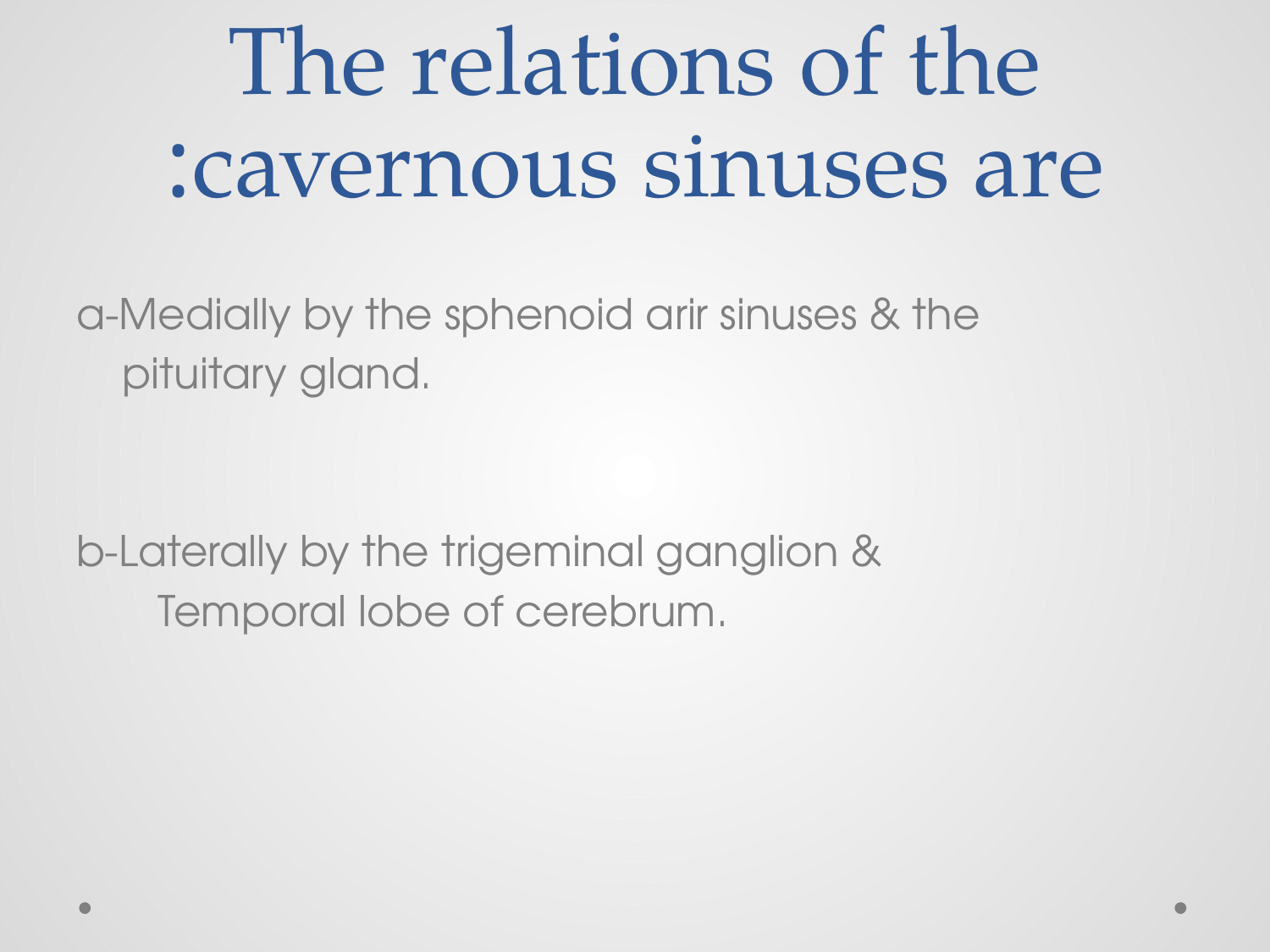

# The relations of the cavernous sinuses are:

a-Medially by the sphenoid arir sinuses & the
    pituitary gland.

b-Laterally by the trigeminal ganglion &
       Temporal lobe of cerebrum.